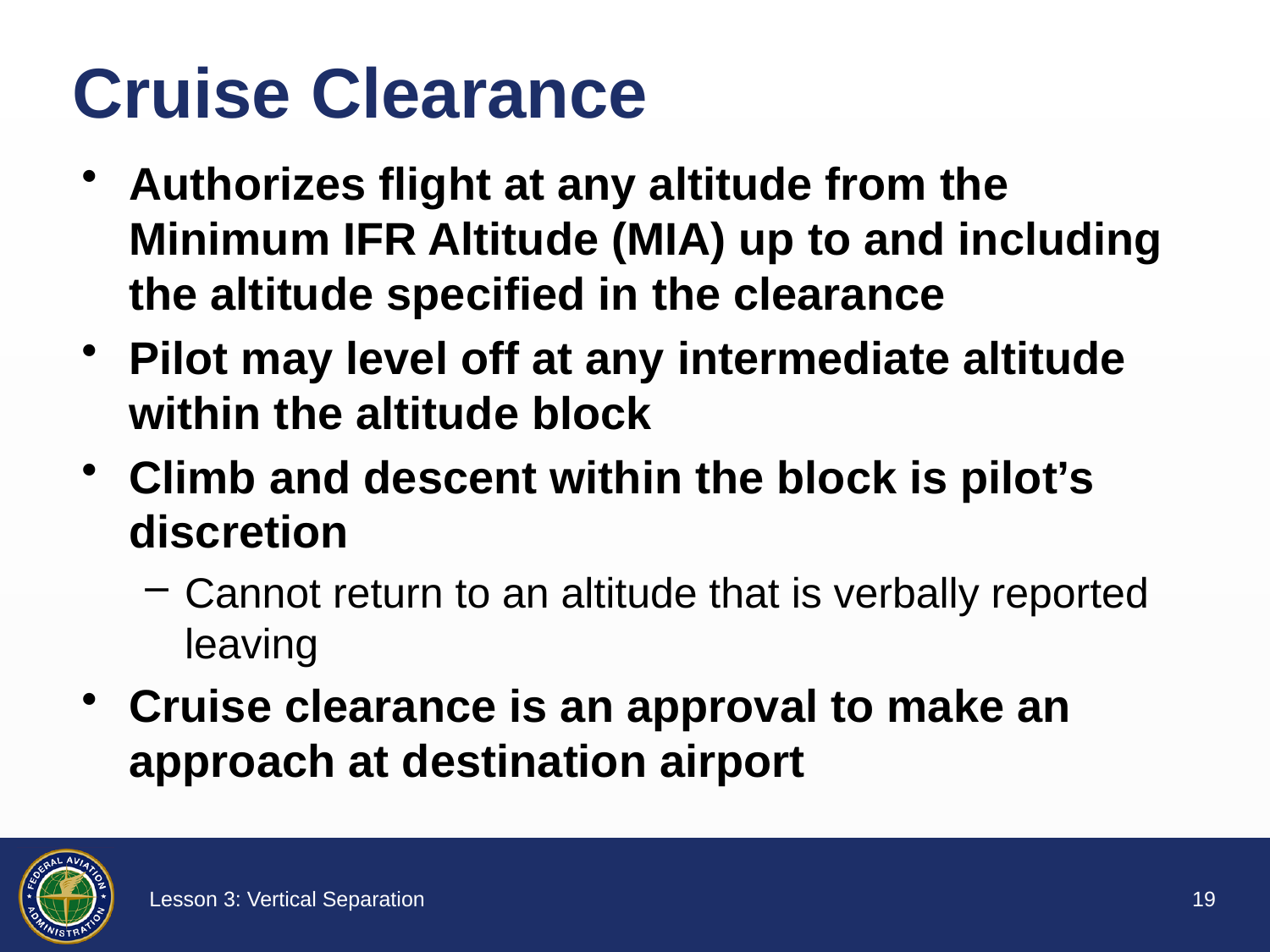

# Cruise Clearance
Authorizes flight at any altitude from the Minimum IFR Altitude (MIA) up to and including the altitude specified in the clearance
Pilot may level off at any intermediate altitude within the altitude block
Climb and descent within the block is pilot’s discretion
Cannot return to an altitude that is verbally reported leaving
Cruise clearance is an approval to make an approach at destination airport